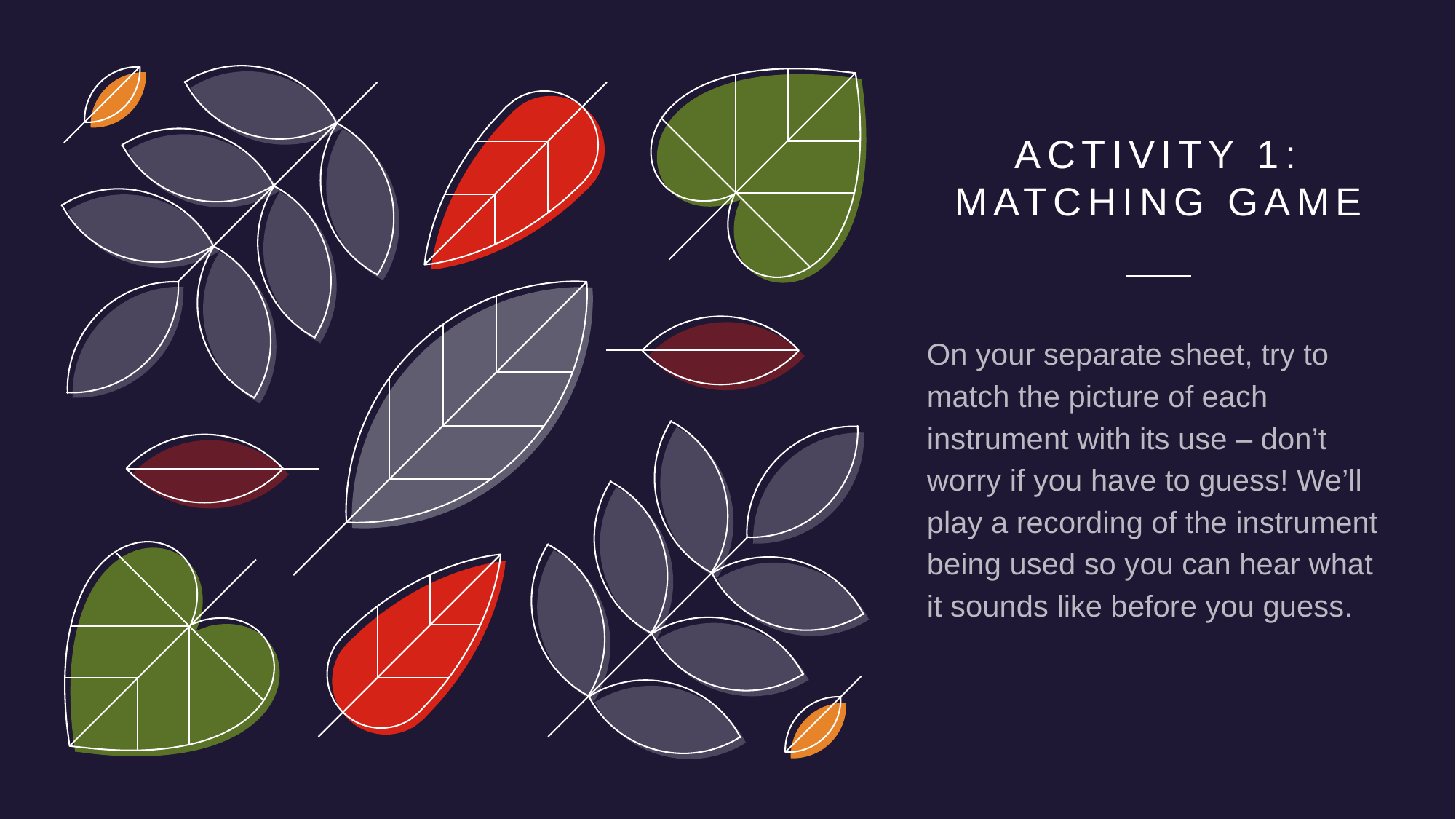

# Activity 1: Matching Game

On your separate sheet, try to match the picture of each instrument with its use – don’t worry if you have to guess! We’ll play a recording of the instrument being used so you can hear what it sounds like before you guess.